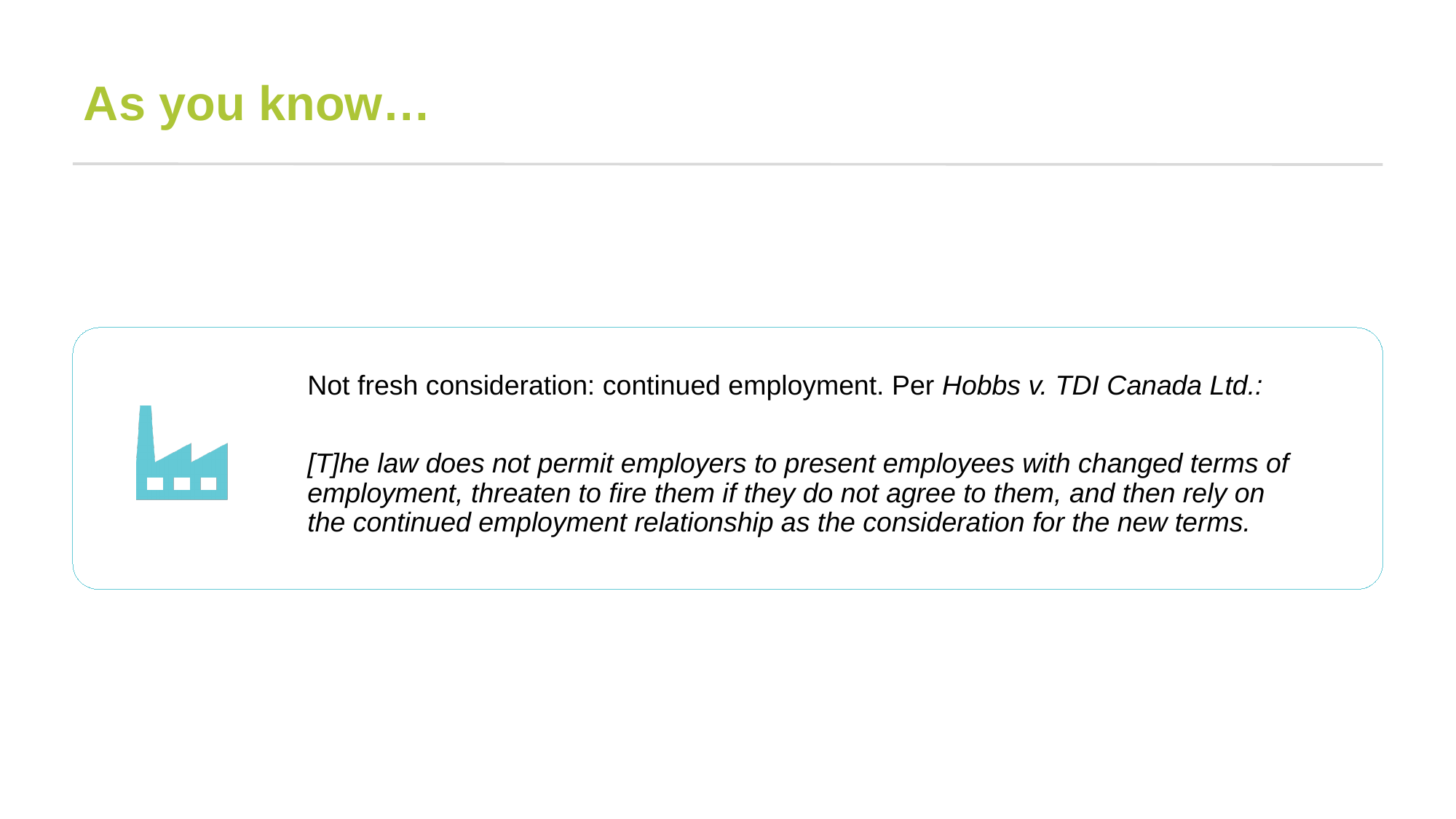

# As you know…
Not fresh consideration: continued employment. Per Hobbs v. TDI Canada Ltd.:

[T]he law does not permit employers to present employees with changed terms of employment, threaten to fire them if they do not agree to them, and then rely on the continued employment relationship as the consideration for the new terms.